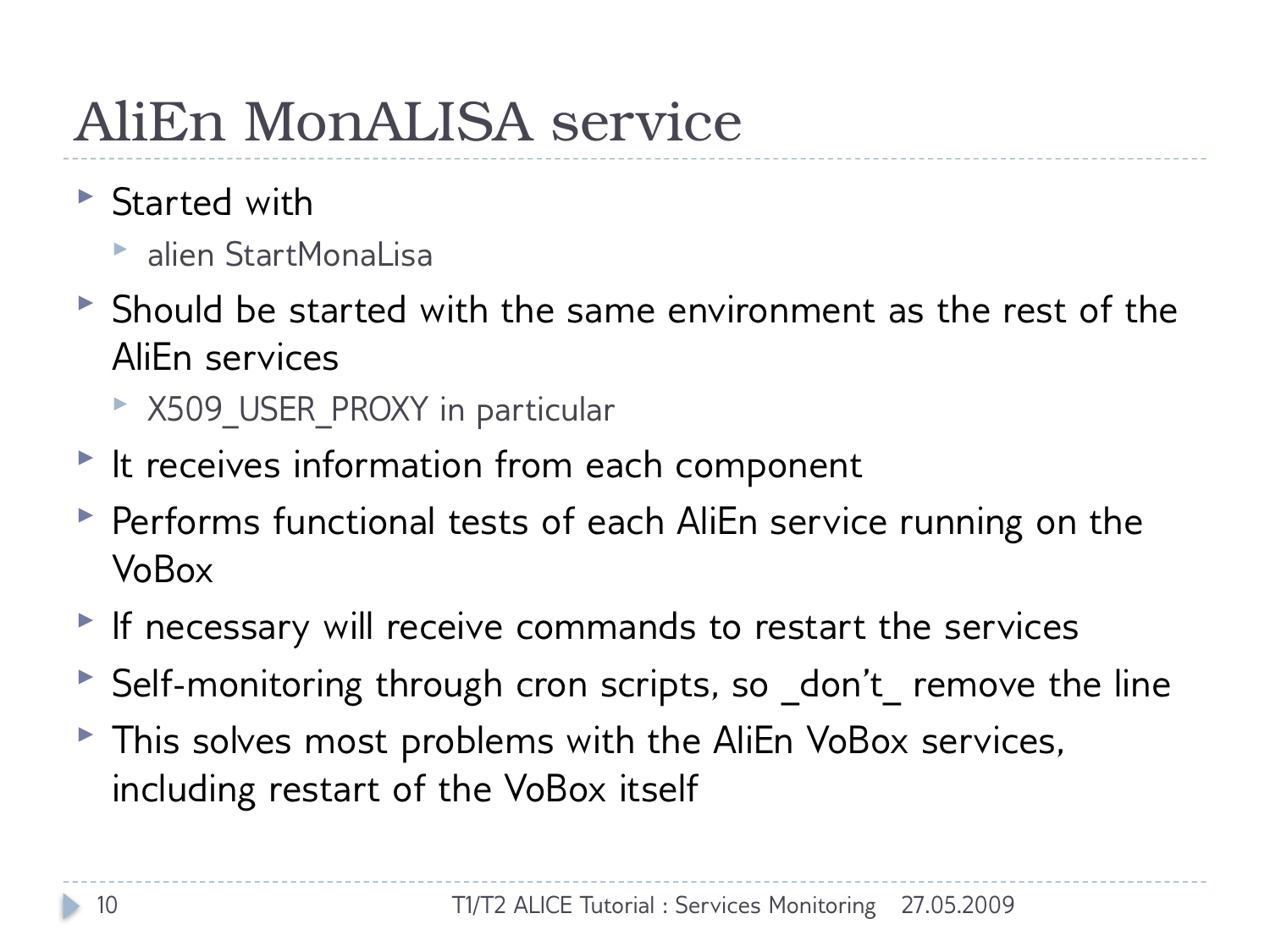

# AliEn MonALISA service
Started with
alien StartMonaLisa
Should be started with the same environment as the rest of the AliEn services
X509_USER_PROXY in particular
It receives information from each component
Performs functional tests of each AliEn service running on the VoBox
If necessary will receive commands to restart the services
Self-monitoring through cron scripts, so _don’t_ remove the line
This solves most problems with the AliEn VoBox services, including restart of the VoBox itself
10
T1/T2 ALICE Tutorial : Services Monitoring
27.05.2009